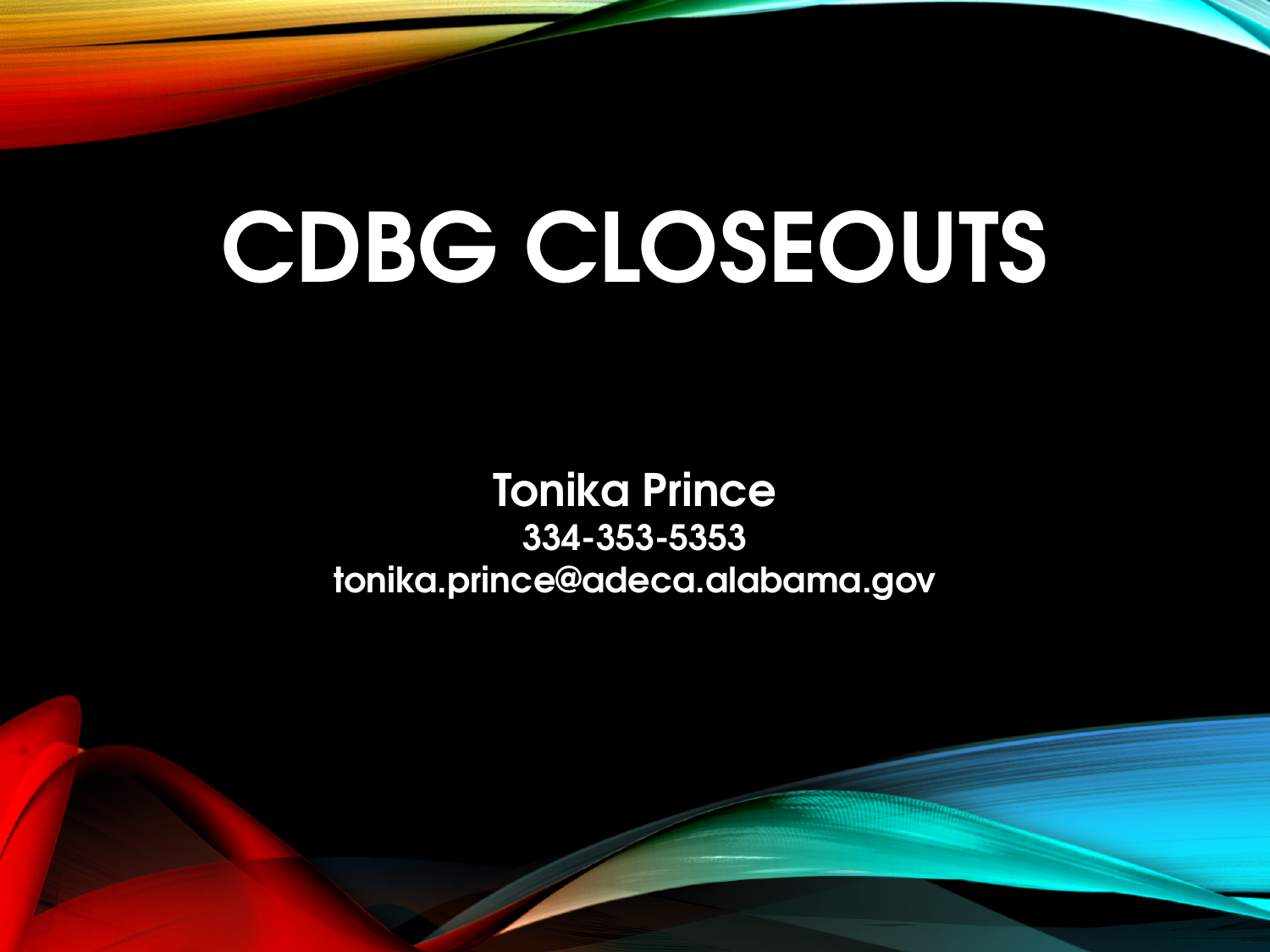

# CDBG Closeouts

Tonika Prince
334-353-5353
tonika.prince@adeca.alabama.gov